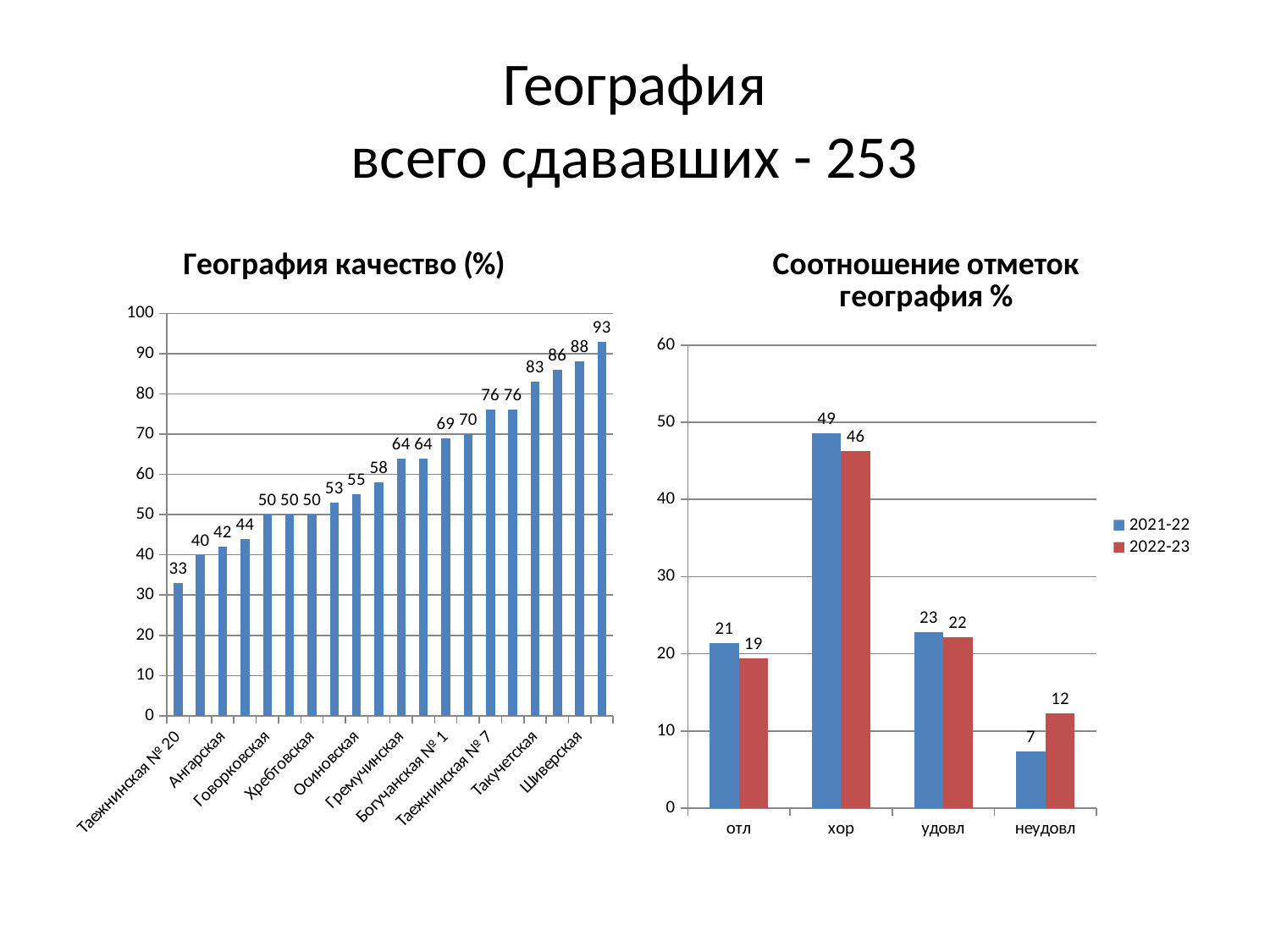

# География всего сдававших - 253

### Chart: География качество (%)

| Category |  |
|---|---|
| Таежнинская № 20 | 33.0 |
| Богучанская № 3 | 40.0 |
| Ангарская | 42.0 |
| Пинчугская | 44.0 |
| Говорковская | 50.0 |
| Красногорьевская | 50.0 |
| Хребтовская | 50.0 |
| Невонская | 53.0 |
| Осиновская | 55.0 |
| Богучанская № 4 | 58.0 |
| Гремучинская | 64.0 |
| Манзенская | 64.0 |
| Богучанская № 1 | 69.0 |
| Октябрьская | 70.0 |
| Таежнинская № 7 | 76.0 |
| Чуноярская | 76.0 |
| Такучетская | 83.0 |
| Нижнетерянская | 86.0 |
| Шиверская | 88.0 |
| Богучанская № 2 | 93.0 |

### Chart: Соотношение отметок география %

| Category | 2021-22 | 2022-23 |
|---|---|---|
| отл | 21.35922330097087 | 19.367588932806324 |
| хор | 48.543689320388346 | 46.245059288537554 |
| удовл | 22.815533980582526 | 22.13438735177866 |
| неудовл | 7.281553398058253 | 12.25296442687747 |